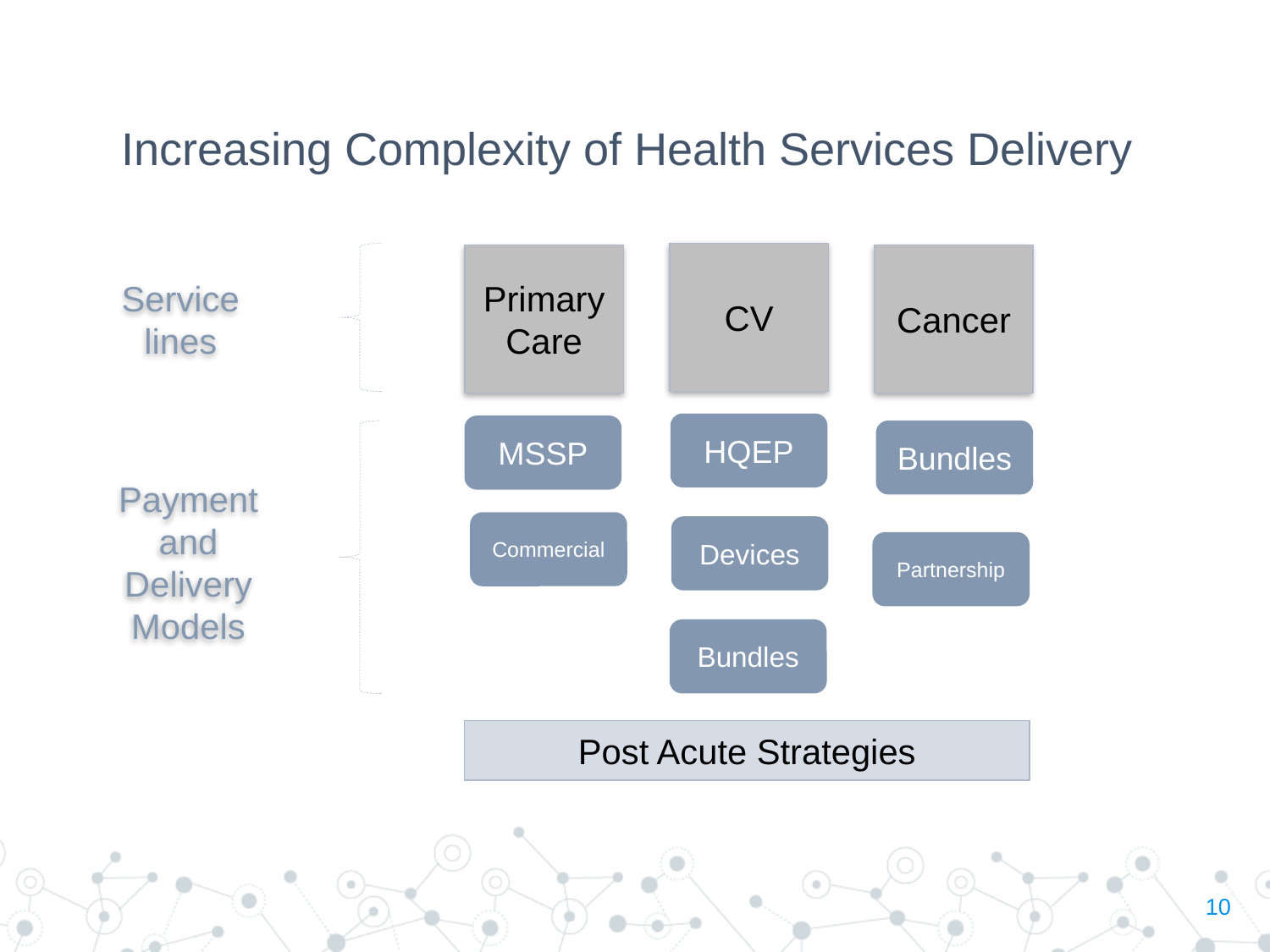

# Increasing Complexity of Health Services Delivery

CV
Service lines
Primary Care
Cancer
HQEP
MSSP

Bundles
Payment and Delivery Models
Commercial
Devices
Partnership
Bundles
Post Acute Strategies
10